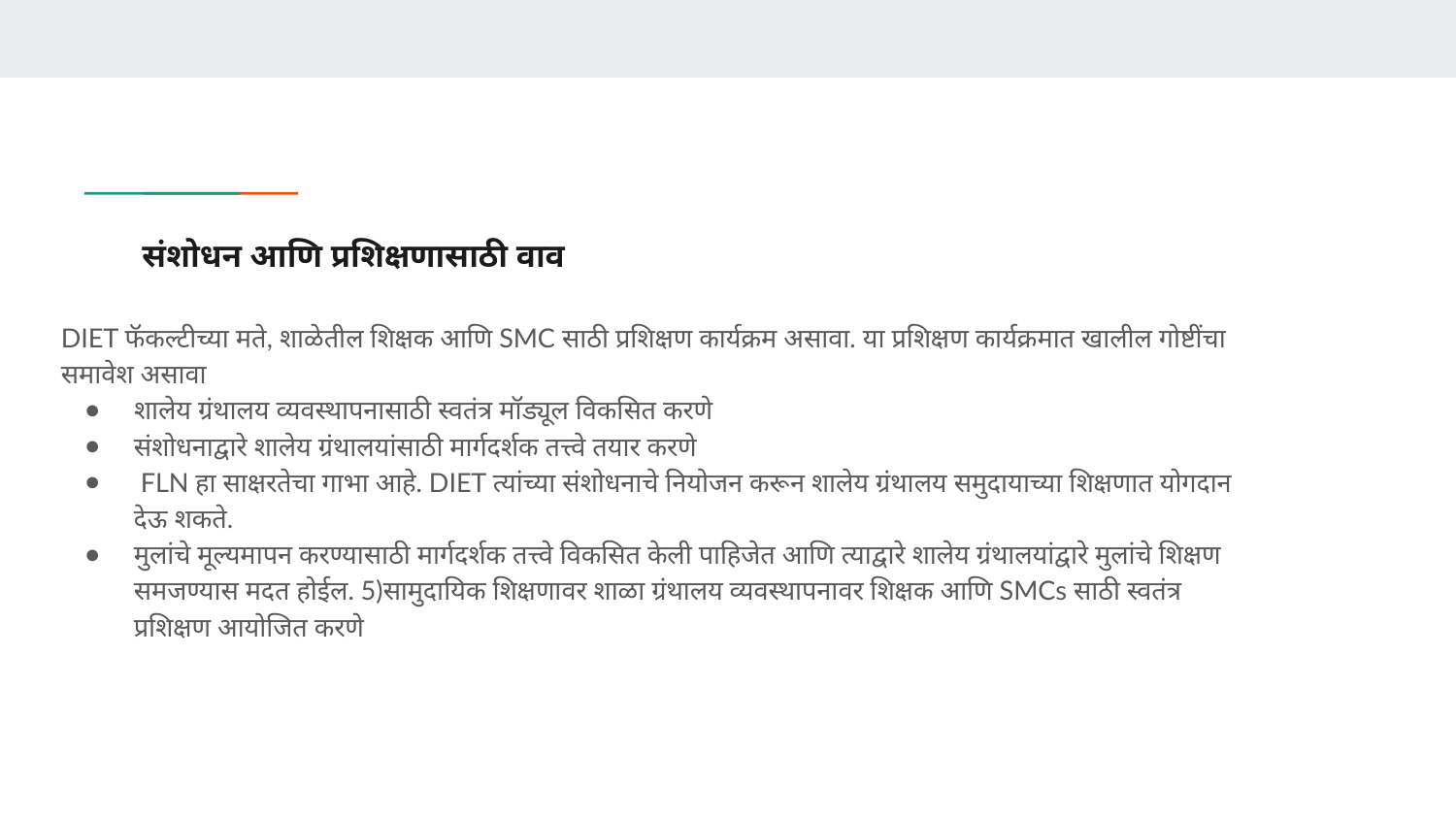

# संशोधन आणि प्रशिक्षणासाठी वाव
DIET फॅकल्टीच्या मते, शाळेतील शिक्षक आणि SMC साठी प्रशिक्षण कार्यक्रम असावा. या प्रशिक्षण कार्यक्रमात खालील गोष्टींचा समावेश असावा
शालेय ग्रंथालय व्यवस्थापनासाठी स्वतंत्र मॉड्यूल विकसित करणे
संशोधनाद्वारे शालेय ग्रंथालयांसाठी मार्गदर्शक तत्त्वे तयार करणे
 FLN हा साक्षरतेचा गाभा आहे. DIET त्यांच्या संशोधनाचे नियोजन करून शालेय ग्रंथालय समुदायाच्या शिक्षणात योगदान देऊ शकते.
मुलांचे मूल्यमापन करण्यासाठी मार्गदर्शक तत्त्वे विकसित केली पाहिजेत आणि त्याद्वारे शालेय ग्रंथालयांद्वारे मुलांचे शिक्षण समजण्यास मदत होईल. 5)सामुदायिक शिक्षणावर शाळा ग्रंथालय व्यवस्थापनावर शिक्षक आणि SMCs साठी स्वतंत्र प्रशिक्षण आयोजित करणे